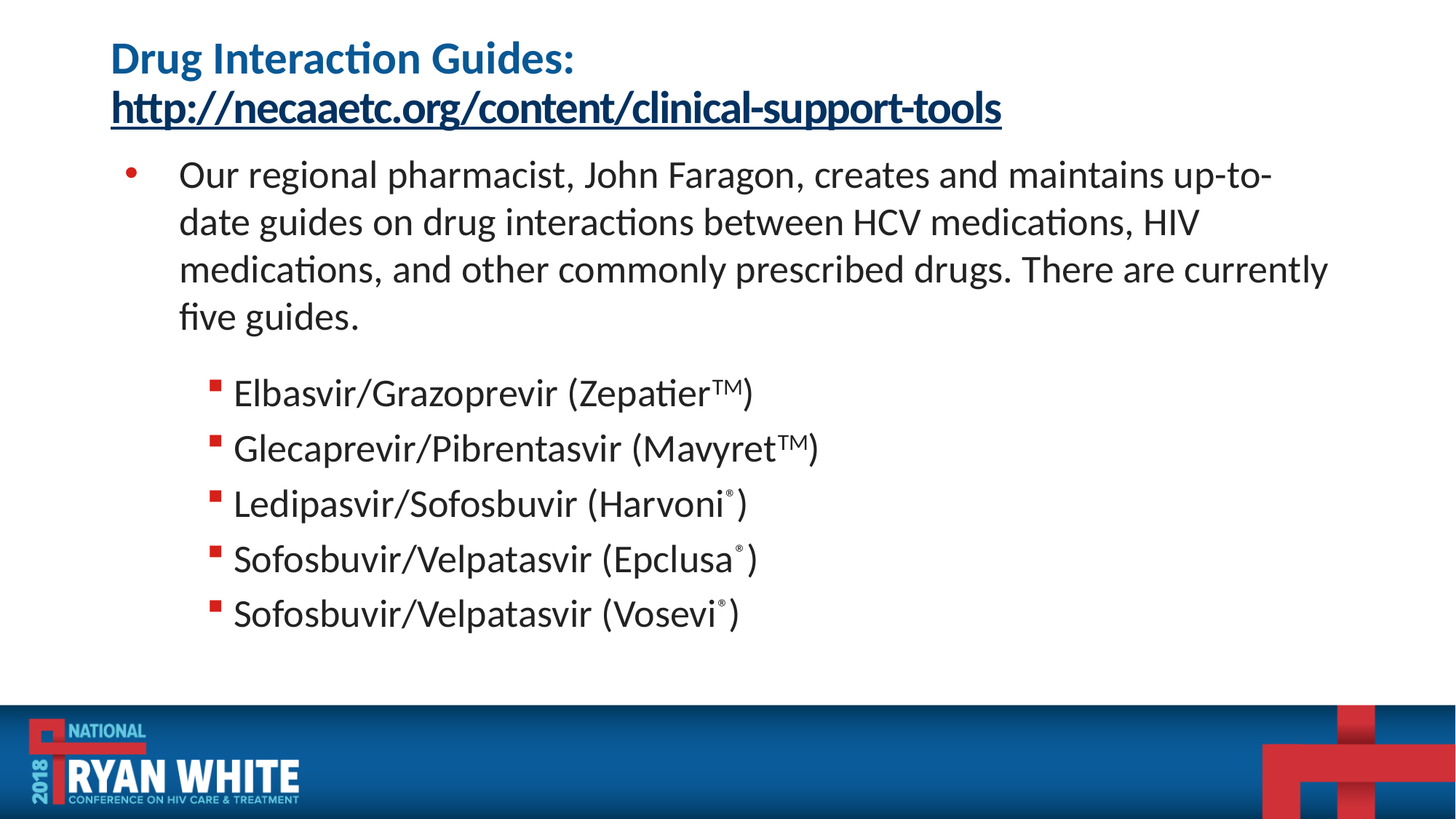

# Drug Interaction Guides: http://necaaetc.org/content/clinical-support-tools
Our regional pharmacist, John Faragon, creates and maintains up-to-date guides on drug interactions between HCV medications, HIV medications, and other commonly prescribed drugs. There are currently five guides.

Elbasvir/Grazoprevir (ZepatierTM)
Glecaprevir/Pibrentasvir (MavyretTM)
Ledipasvir/Sofosbuvir (Harvoni®)
Sofosbuvir/Velpatasvir (Epclusa®)
Sofosbuvir/Velpatasvir (Vosevi®)